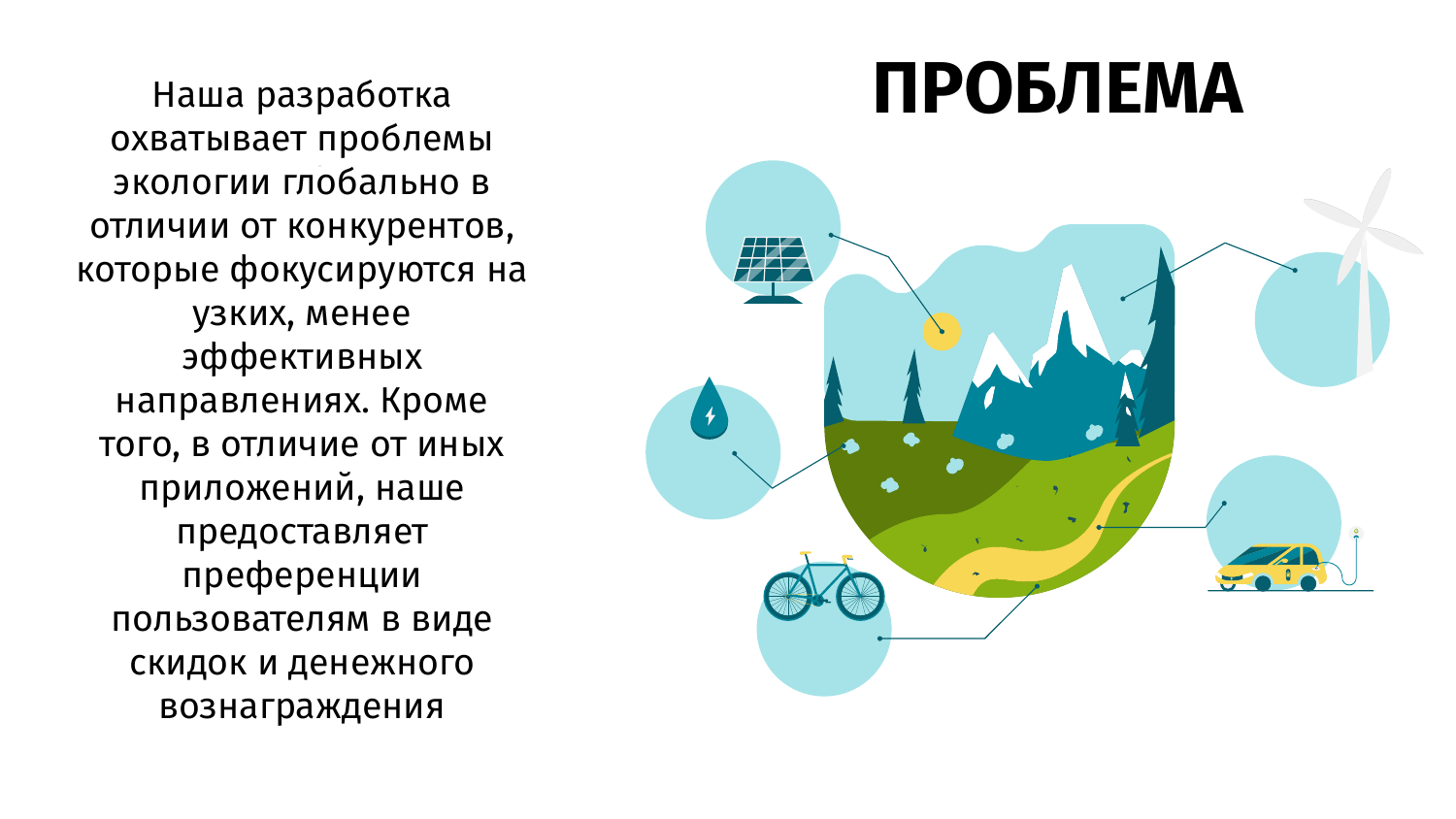

ПРОБЛЕМА

Наша разработка охватывает проблемы экологии глобально в отличии от конкурентов, которые фокусируются на узких, менее эффективных направлениях. Кроме того, в отличие от иных приложений, наше предоставляет преференции пользователям в виде скидок и денежного вознаграждения